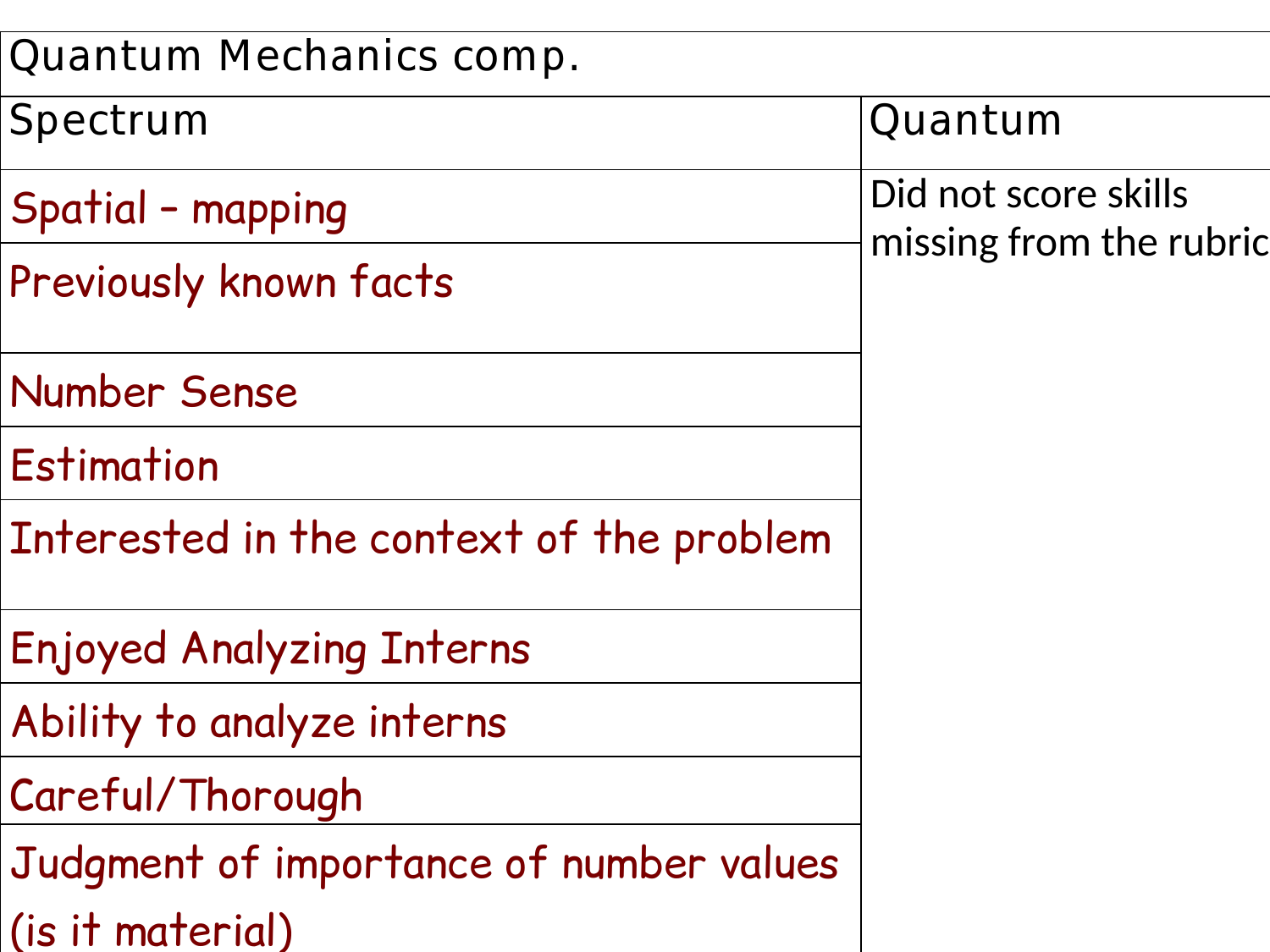

| Quantum Mechanics comp. |  |
| --- | --- |
| Spectrum | Quantum |
| Spatial – mapping | Did not score skills missing from the rubric. |
| Previously known facts |  |
| Number Sense |  |
| Estimation |  |
| Interested in the context of the problem |  |
| Enjoyed Analyzing Interns |  |
| Ability to analyze interns |  |
| Careful/Thorough |  |
| Judgment of importance of number values (is it material) |  |